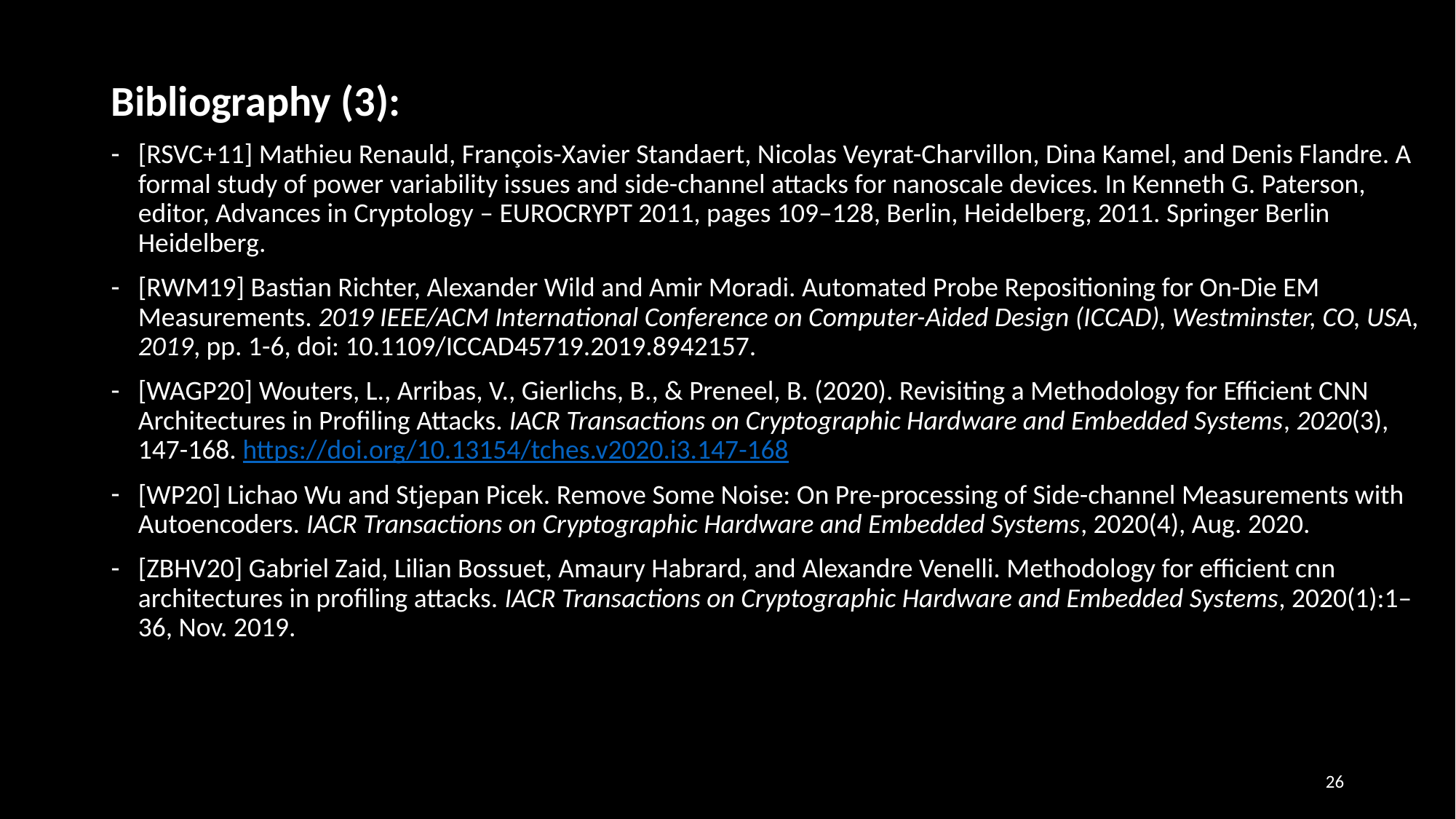

Bibliography (3):
[RSVC+11] Mathieu Renauld, François-Xavier Standaert, Nicolas Veyrat-Charvillon, Dina Kamel, and Denis Flandre. A formal study of power variability issues and side-channel attacks for nanoscale devices. In Kenneth G. Paterson, editor, Advances in Cryptology – EUROCRYPT 2011, pages 109–128, Berlin, Heidelberg, 2011. Springer Berlin Heidelberg.
[RWM19] Bastian Richter, Alexander Wild and Amir Moradi. Automated Probe Repositioning for On-Die EM Measurements. 2019 IEEE/ACM International Conference on Computer-Aided Design (ICCAD), Westminster, CO, USA, 2019, pp. 1-6, doi: 10.1109/ICCAD45719.2019.8942157.
[WAGP20] Wouters, L., Arribas, V., Gierlichs, B., & Preneel, B. (2020). Revisiting a Methodology for Efficient CNN Architectures in Profiling Attacks. IACR Transactions on Cryptographic Hardware and Embedded Systems, 2020(3), 147-168. https://doi.org/10.13154/tches.v2020.i3.147-168
[WP20] Lichao Wu and Stjepan Picek. Remove Some Noise: On Pre-processing of Side-channel Measurements with Autoencoders. IACR Transactions on Cryptographic Hardware and Embedded Systems, 2020(4), Aug. 2020.
[ZBHV20] Gabriel Zaid, Lilian Bossuet, Amaury Habrard, and Alexandre Venelli. Methodology for efficient cnn architectures in profiling attacks. IACR Transactions on Cryptographic Hardware and Embedded Systems, 2020(1):1–36, Nov. 2019.

26